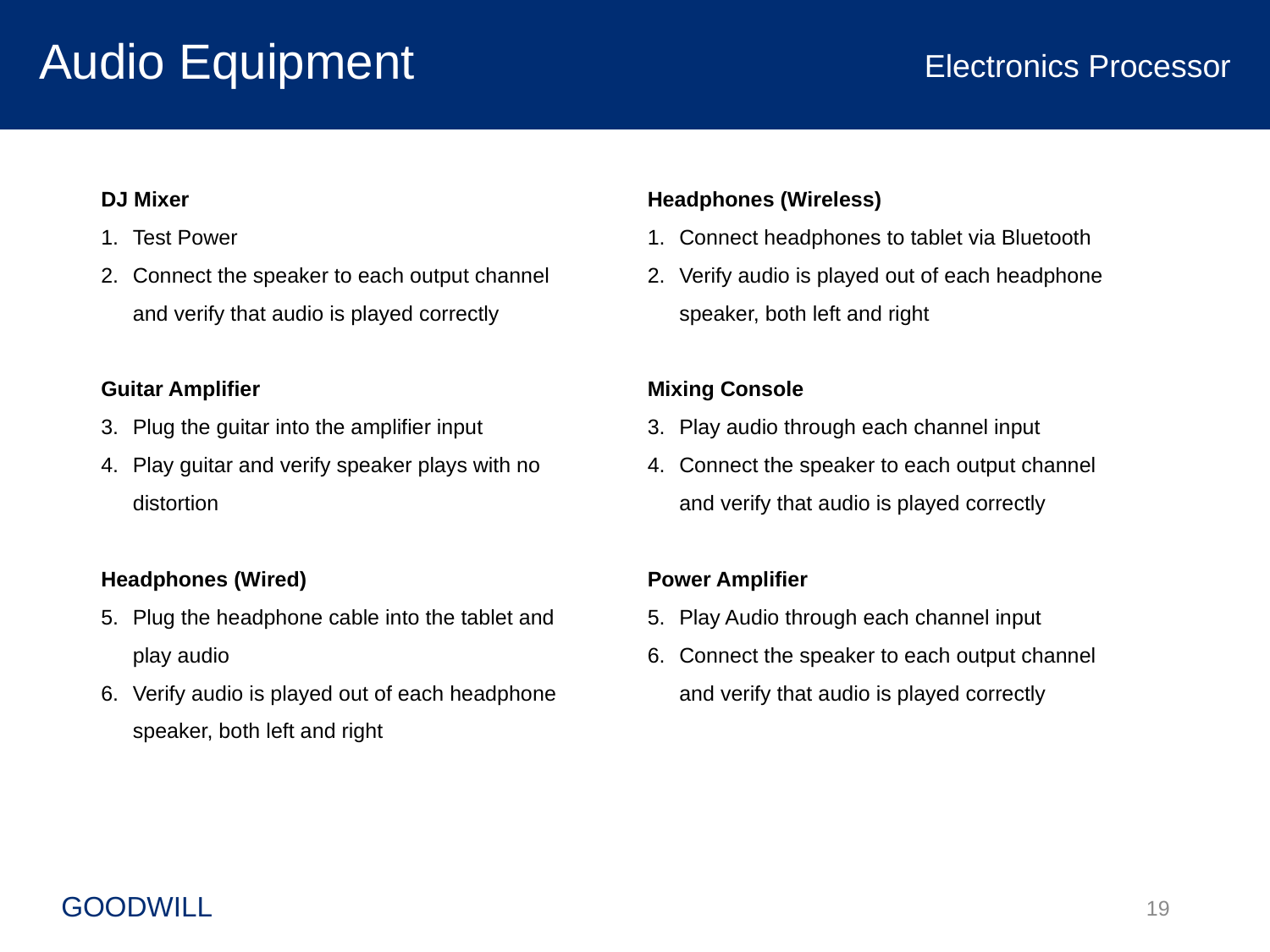

Audio Equipment

Electronics Processor
DJ Mixer
Test Power
Connect the speaker to each output channel and verify that audio is played correctly

Guitar Amplifier
Plug the guitar into the amplifier input
Play guitar and verify speaker plays with no distortion

Headphones (Wired)
Plug the headphone cable into the tablet and play audio
Verify audio is played out of each headphone speaker, both left and right
Headphones (Wireless)
Connect headphones to tablet via Bluetooth
Verify audio is played out of each headphone speaker, both left and right

Mixing Console
Play audio through each channel input
Connect the speaker to each output channel and verify that audio is played correctly

Power Amplifier
Play Audio through each channel input
Connect the speaker to each output channel and verify that audio is played correctly
GOODWILL
19